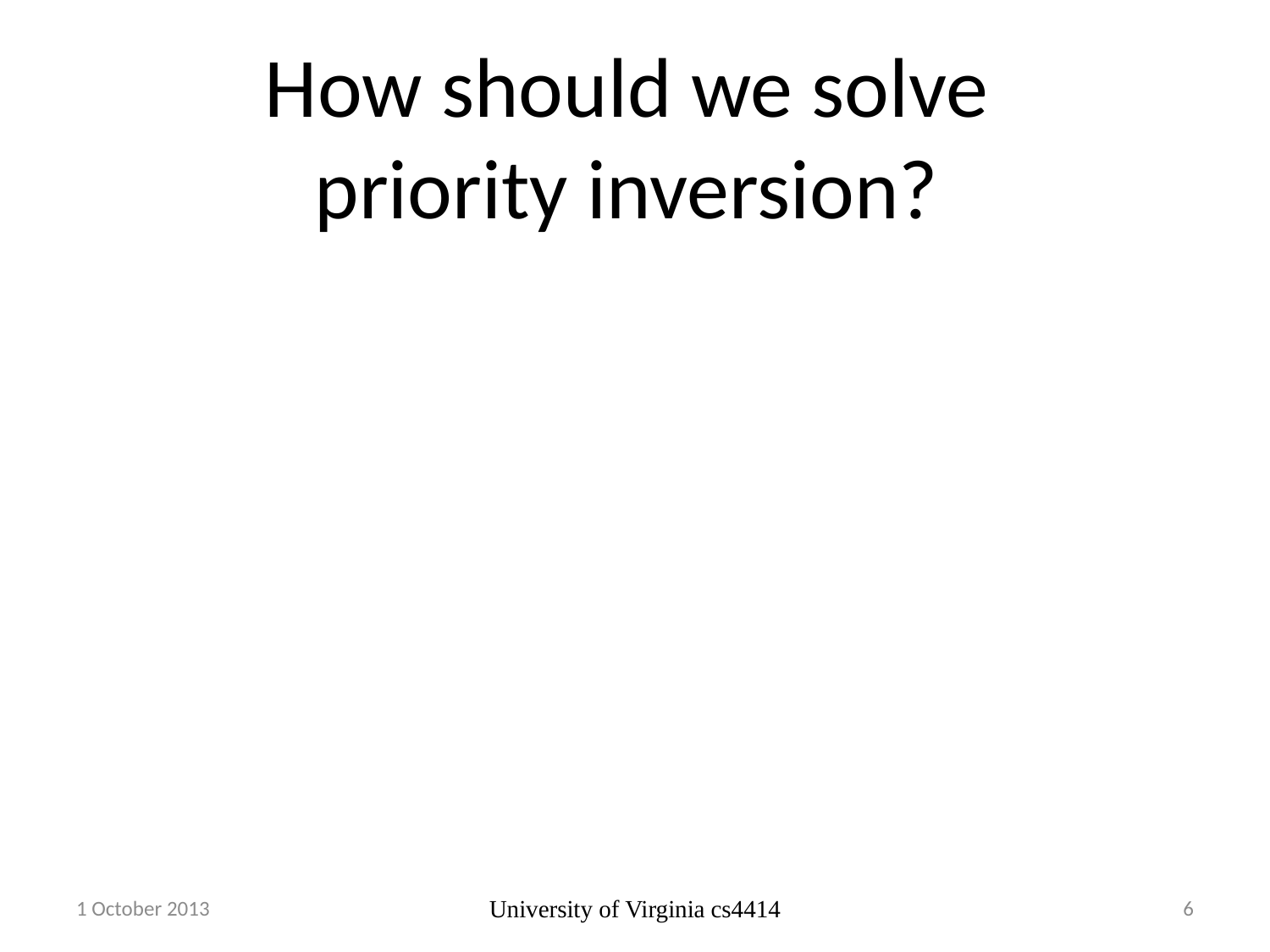

# How should we solve priority inversion?
1 October 2013
University of Virginia cs4414
6